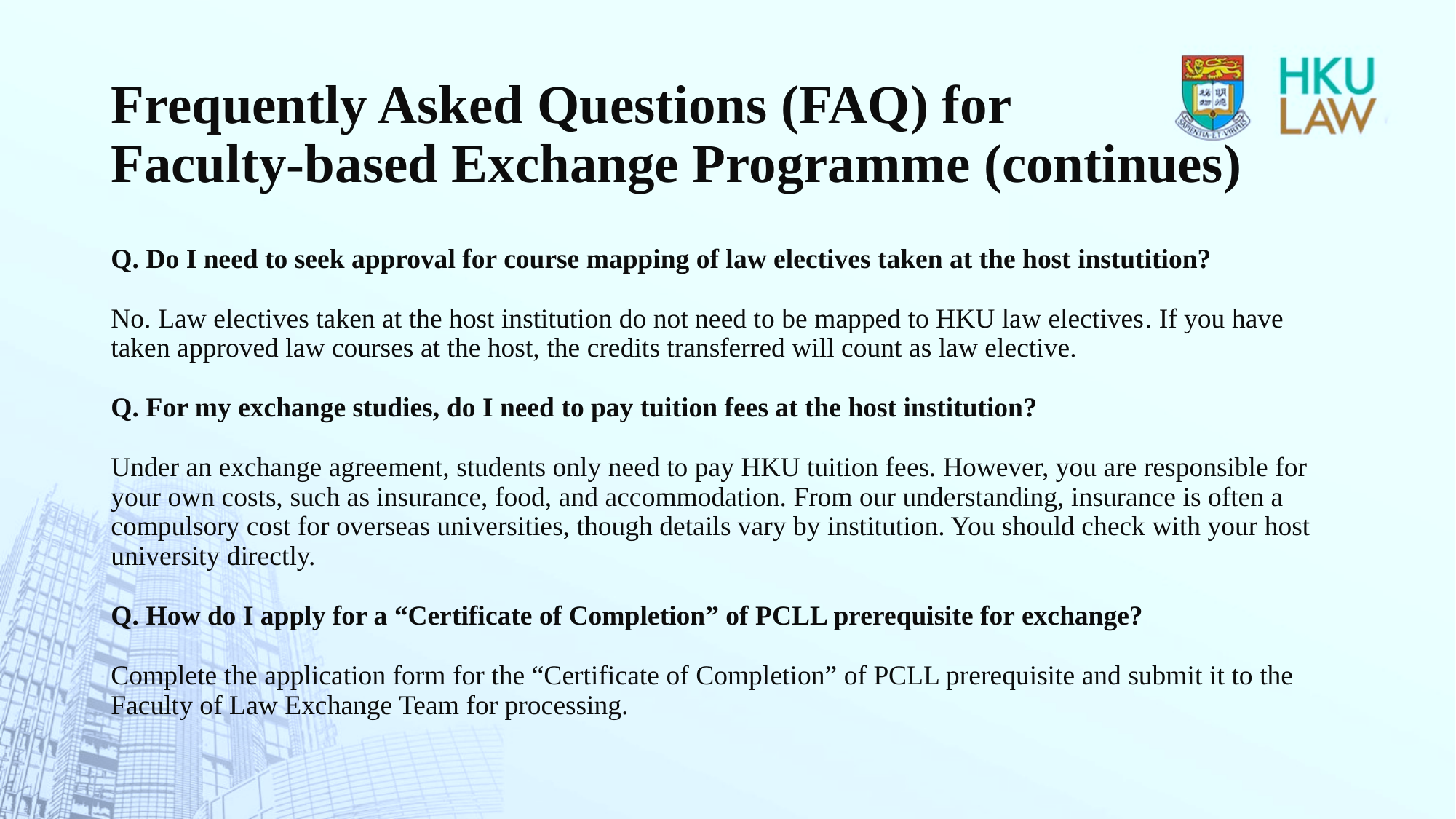

Frequently Asked Questions (FAQ) for
Faculty-based Exchange Programme (continues)
Q. Do I need to seek approval for course mapping of law electives taken at the host instutition?
No. Law electives taken at the host institution do not need to be mapped to HKU law electives. If you have taken approved law courses at the host, the credits transferred will count as law elective.
Q. For my exchange studies, do I need to pay tuition fees at the host institution?
Under an exchange agreement, students only need to pay HKU tuition fees. However, you are responsible for your own costs, such as insurance, food, and accommodation. From our understanding, insurance is often a compulsory cost for overseas universities, though details vary by institution. You should check with your host university directly.
Q. How do I apply for a “Certificate of Completion” of PCLL prerequisite for exchange?
Complete the application form for the “Certificate of Completion” of PCLL prerequisite and submit it to the Faculty of Law Exchange Team for processing.